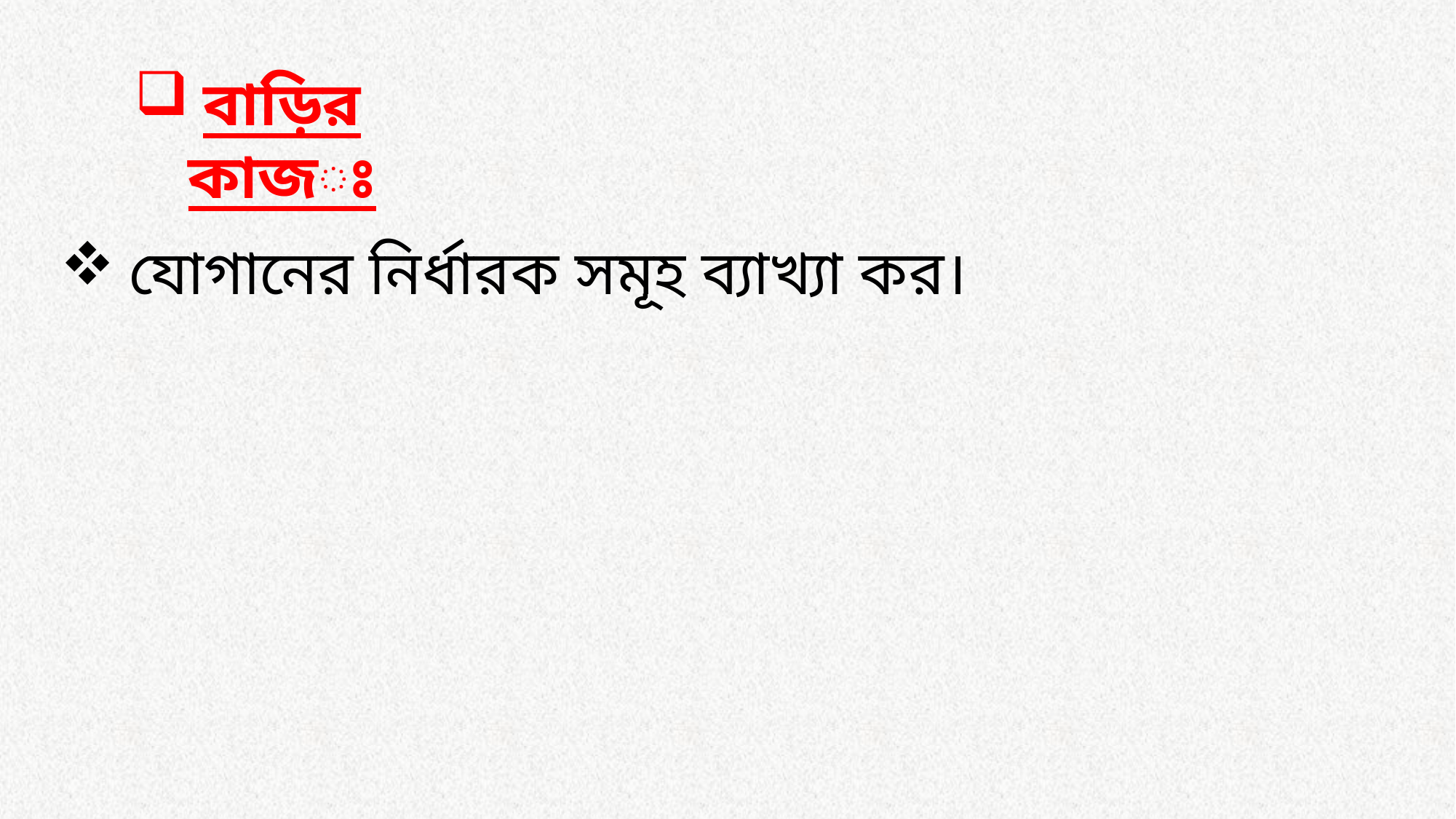

বাড়ির কাজঃ
যোগানের নির্ধারক সমূহ ব্যাখ্যা কর।